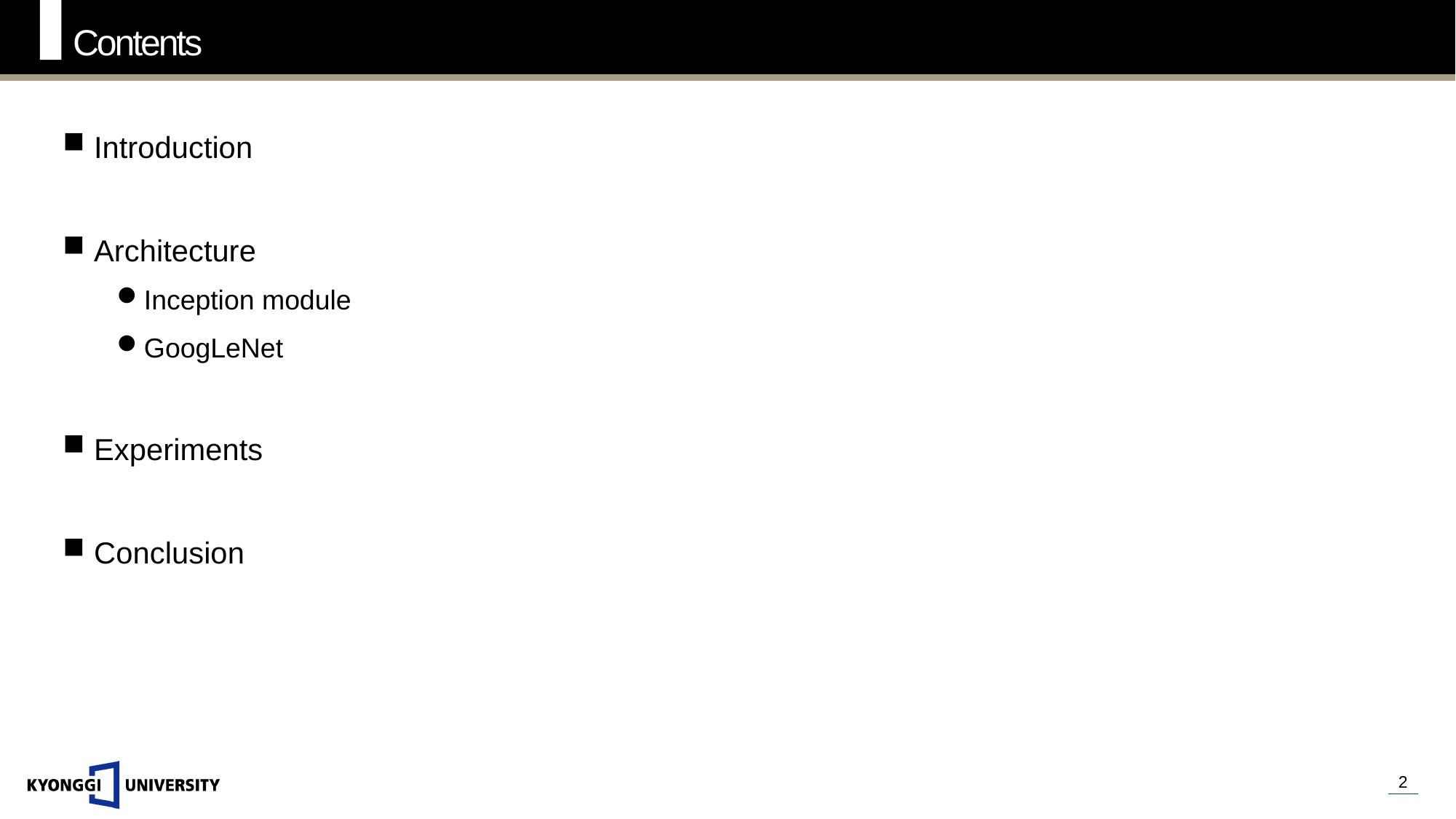

Contents
Introduction

Architecture
Inception module
GoogLeNet

Experiments

Conclusion